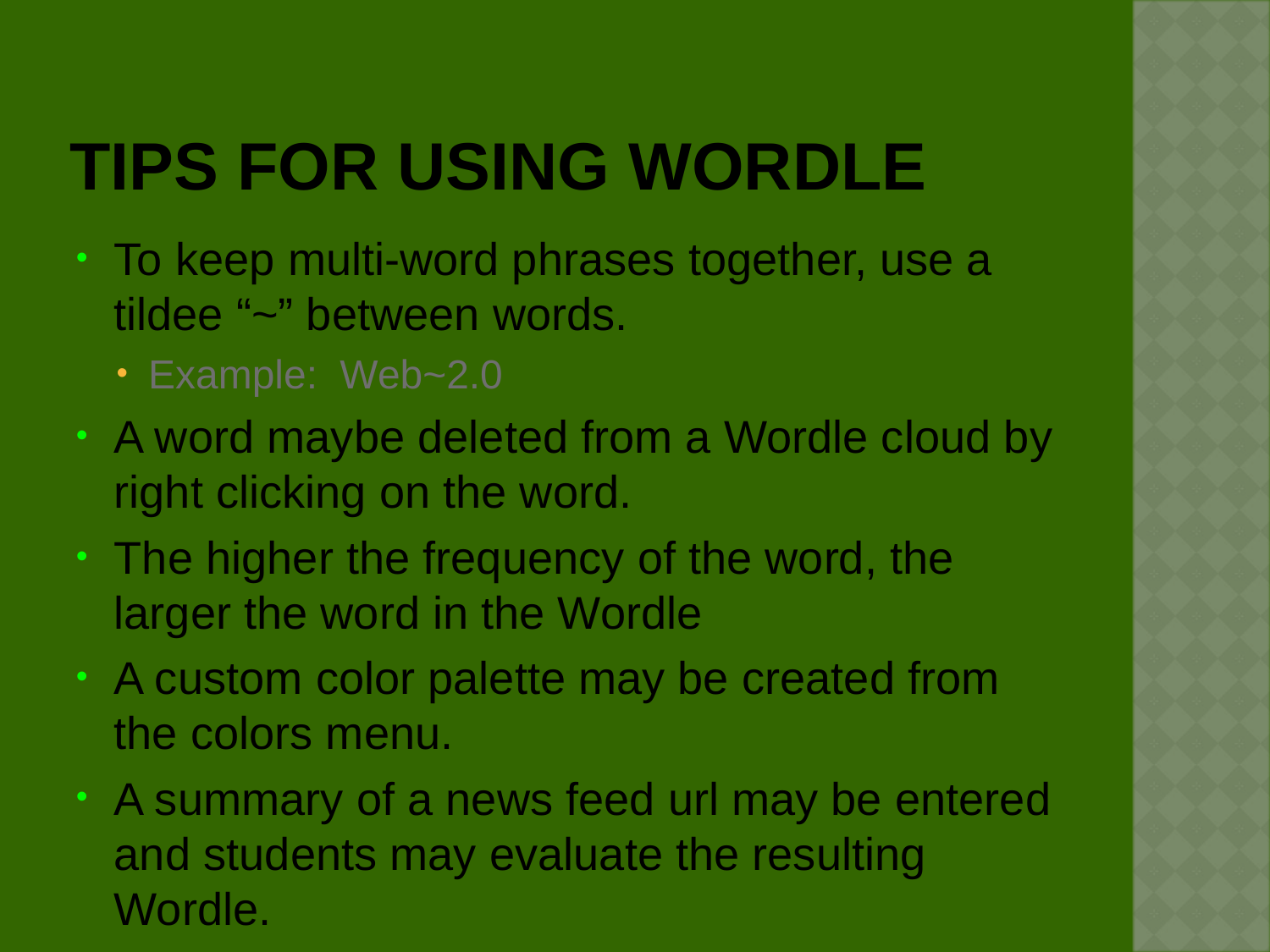

# Tips for Using Wordle
To keep multi-word phrases together, use a tildee “~” between words.
Example:  Web~2.0
A word maybe deleted from a Wordle cloud by right clicking on the word.
The higher the frequency of the word, the larger the word in the Wordle
A custom color palette may be created from the colors menu.
A summary of a news feed url may be entered and students may evaluate the resulting Wordle.